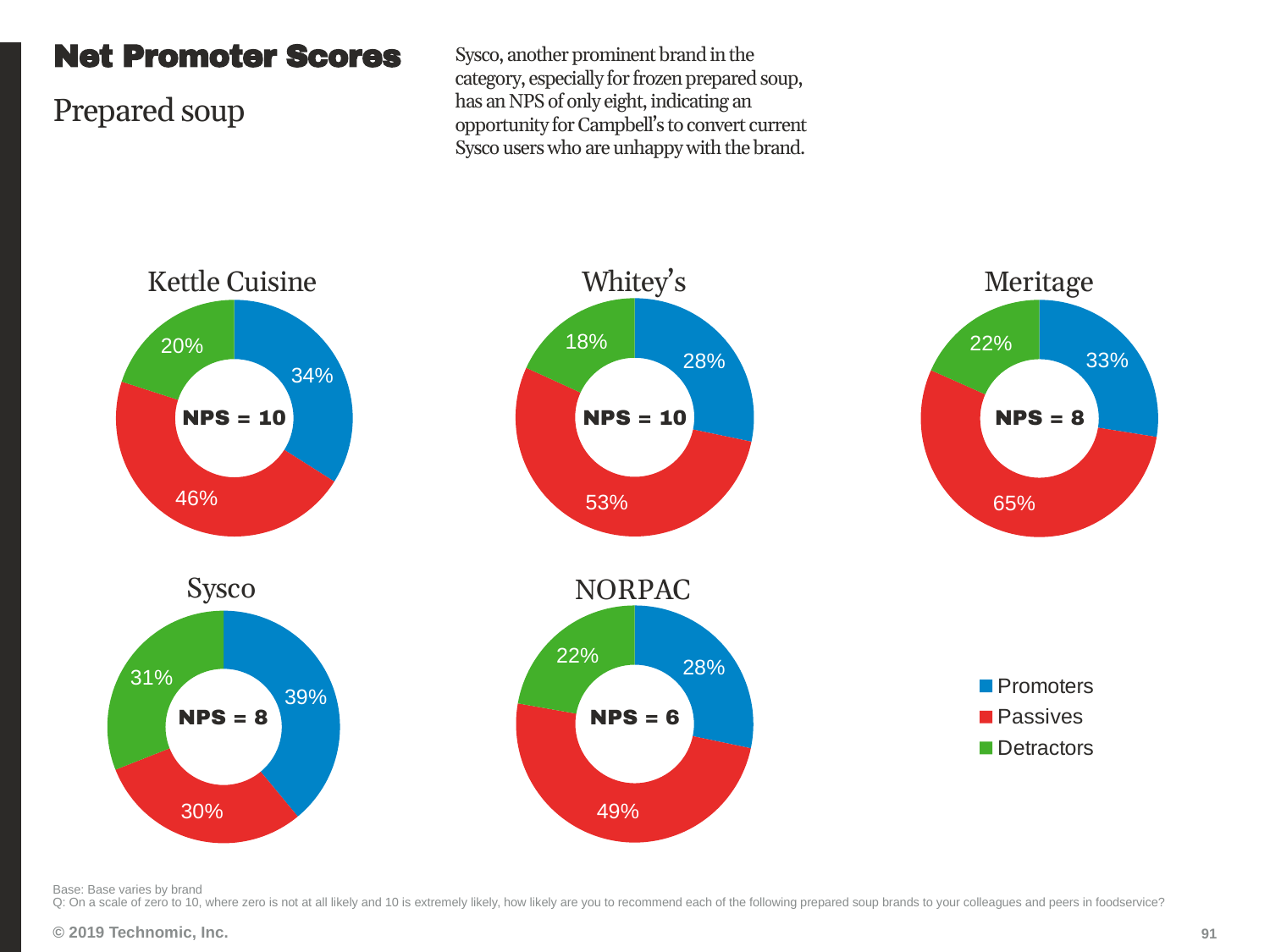

# Net Promoter Scores
Sysco, another prominent brand in the category, especially for frozen prepared soup, has an NPS of only eight, indicating an opportunity for Campbell’s to convert current Sysco users who are unhappy with the brand.
Prepared soup

### Chart: Kettle Cuisine

| Category | Campbell's |
|---|---|
| Promoters | 0.34 |
| Passives | 0.46 |
| Detractors | 0.2 |

### Chart: Whitey’s

| Category | Campbell's |
|---|---|
| Promoters | 0.28 |
| Passives | 0.53 |
| Detractors | 0.18 |

### Chart: Meritage

| Category | Campbell's |
|---|---|
| Promoters | 0.33 |
| Passives | 0.65 |
| Detractors | 0.22 |
NPS = 10
NPS = 10
NPS = 8

### Chart: Sysco

| Category | Blount |
|---|---|
| Promoters | 0.39 |
| Passives | 0.3 |
| Detractors | 0.31 |

### Chart: NORPAC

| Category | Blount |
|---|---|
| Promoters | 0.28 |
| Passives | 0.49 |
| Detractors | 0.22 |
NPS = 8
NPS = 6
Base: Base varies by brand
Q: On a scale of zero to 10, where zero is not at all likely and 10 is extremely likely, how likely are you to recommend each of the following prepared soup brands to your colleagues and peers in foodservice?
91